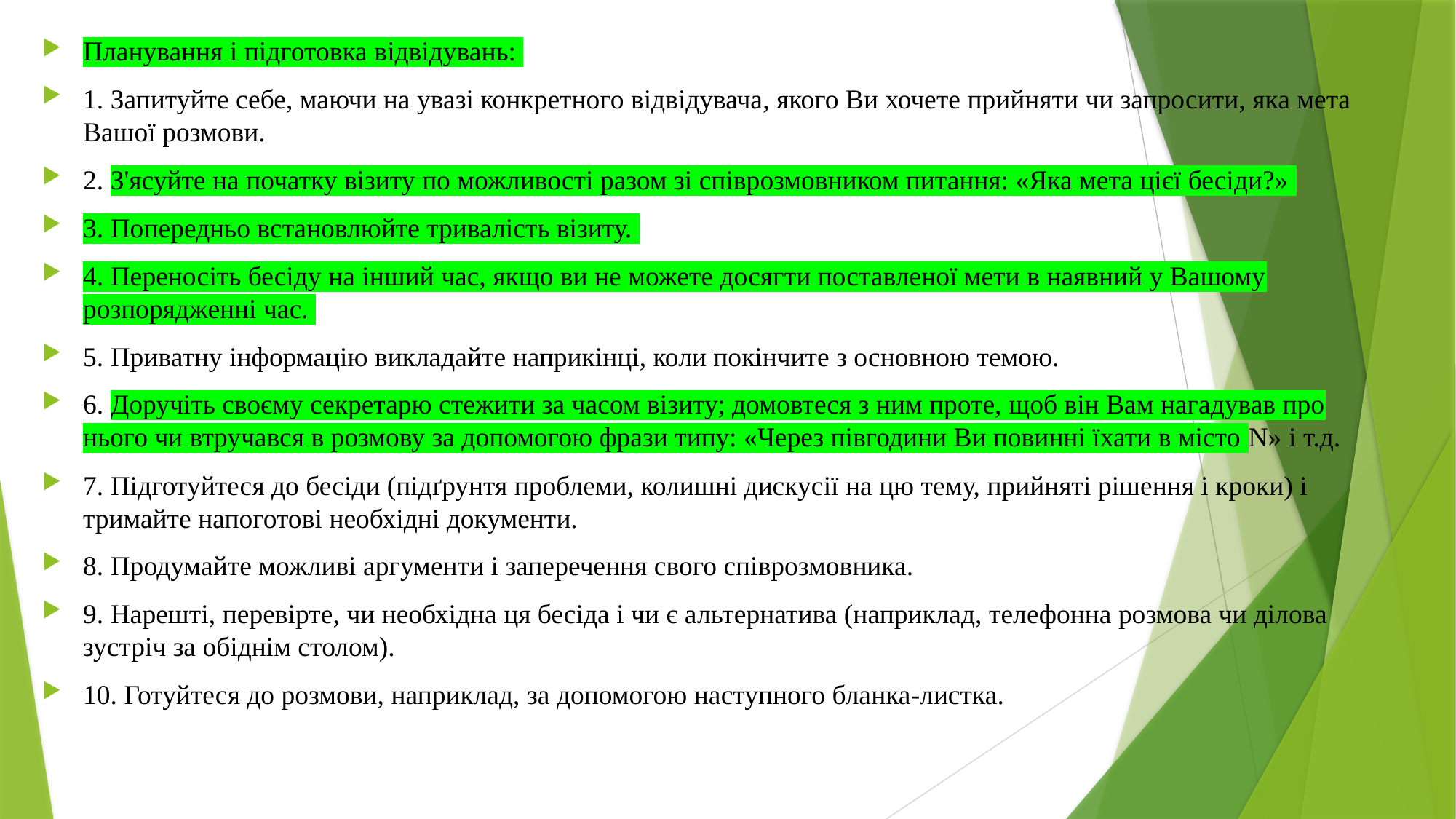

Планування і підготовка відвідувань:
1. Запитуйте себе, маючи на увазі конкретного відвідувача, якого Ви хочете прийняти чи запросити, яка мета Вашої розмови.
2. З'ясуйте на початку візиту по можливості разом зі співрозмовником питання: «Яка мета цієї бесіди?»
3. Попередньо встановлюйте тривалість візиту.
4. Переносіть бесіду на інший час, якщо ви не можете досягти поставленої мети в наявний у Вашому розпорядженні час.
5. Приватну інформацію викладайте наприкінці, коли покінчите з основною темою.
6. Доручіть своєму секретарю стежити за часом візиту; домовтеся з ним проте, щоб він Вам нагадував про нього чи втручався в розмову за допомогою фрази типу: «Через півгодини Ви повинні їхати в місто N» і т.д.
7. Підготуйтеся до бесіди (підґрунтя проблеми, колишні дискусії на цю тему, прийняті рішення і кроки) і тримайте напоготові необхідні документи.
8. Продумайте можливі аргументи і заперечення свого співрозмовника.
9. Нарешті, перевірте, чи необхідна ця бесіда і чи є альтернатива (наприклад, телефонна розмова чи ділова зустріч за обіднім столом).
10. Готуйтеся до розмови, наприклад, за допомогою наступного бланка-листка.